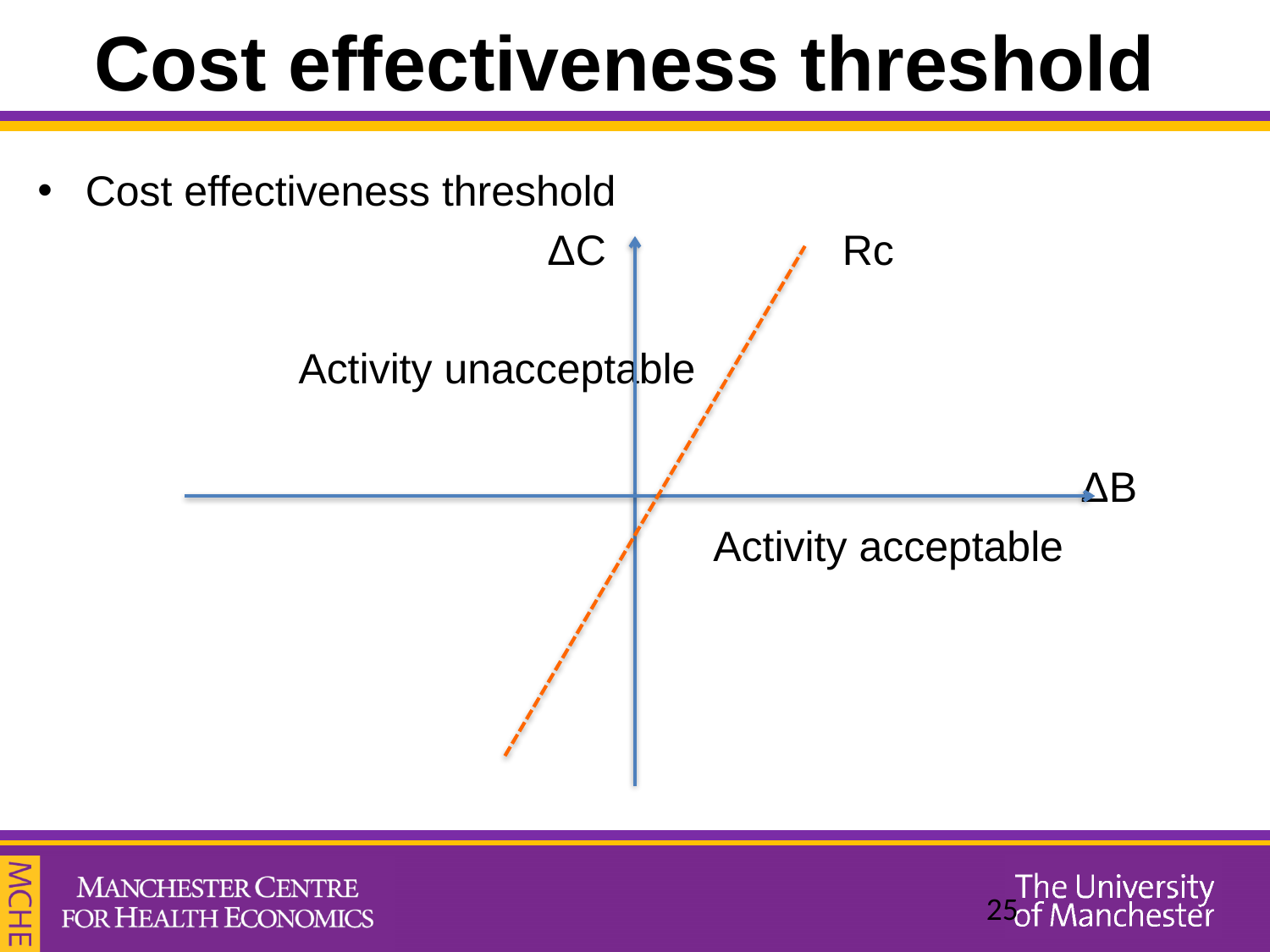

# Cost effectiveness threshold
Cost effectiveness threshold
                                           ΔC                    Rc

                      Activity unacceptable

                                                                                        ΔB
                                                         Activity acceptable
25